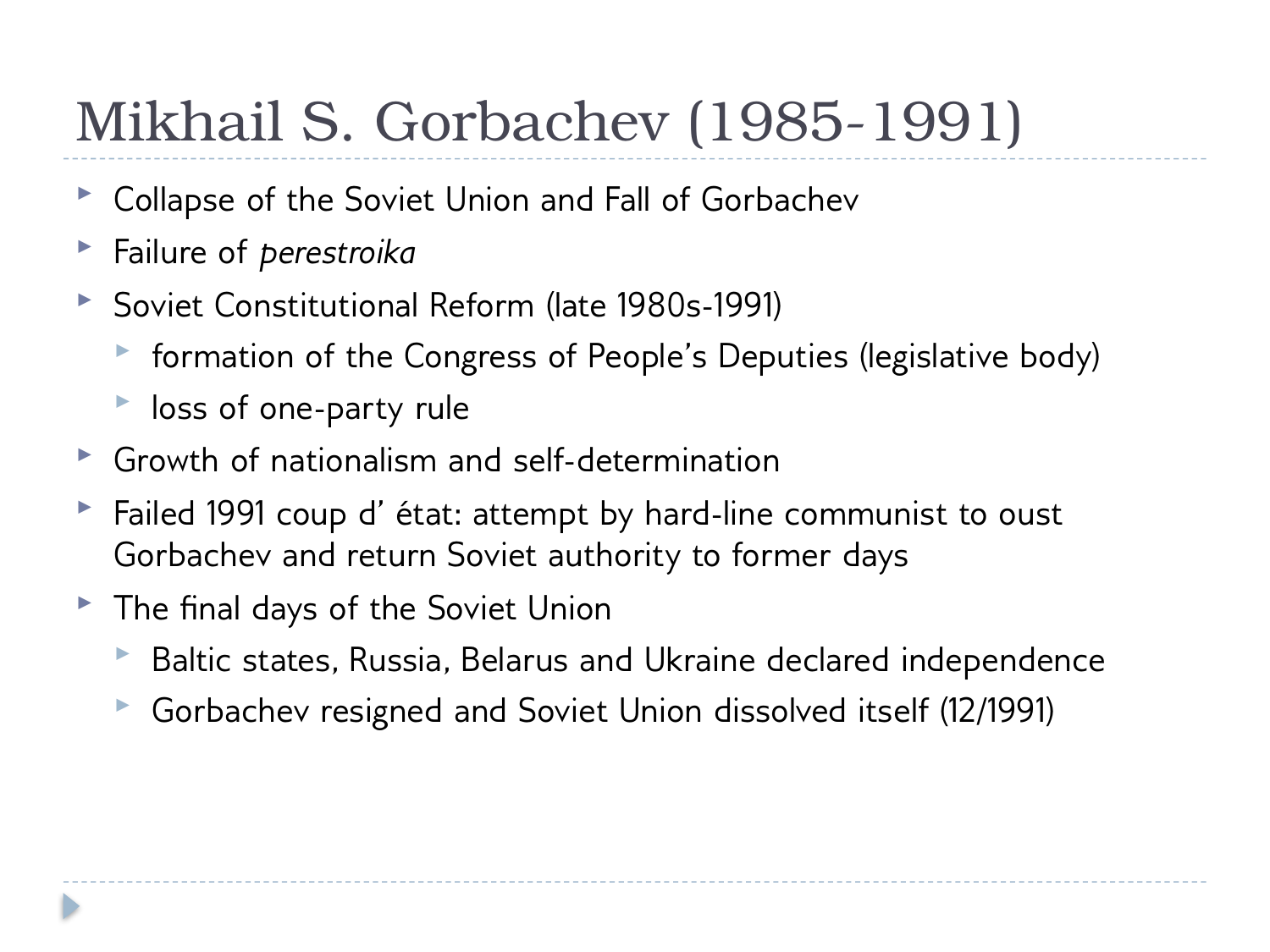

# Mikhail S. Gorbachev (1985-1991)
Collapse of the Soviet Union and Fall of Gorbachev
Failure of perestroika
Soviet Constitutional Reform (late 1980s-1991)
formation of the Congress of People’s Deputies (legislative body)
loss of one-party rule
Growth of nationalism and self-determination
Failed 1991 coup d’ état: attempt by hard-line communist to oust Gorbachev and return Soviet authority to former days
The final days of the Soviet Union
Baltic states, Russia, Belarus and Ukraine declared independence
Gorbachev resigned and Soviet Union dissolved itself (12/1991)